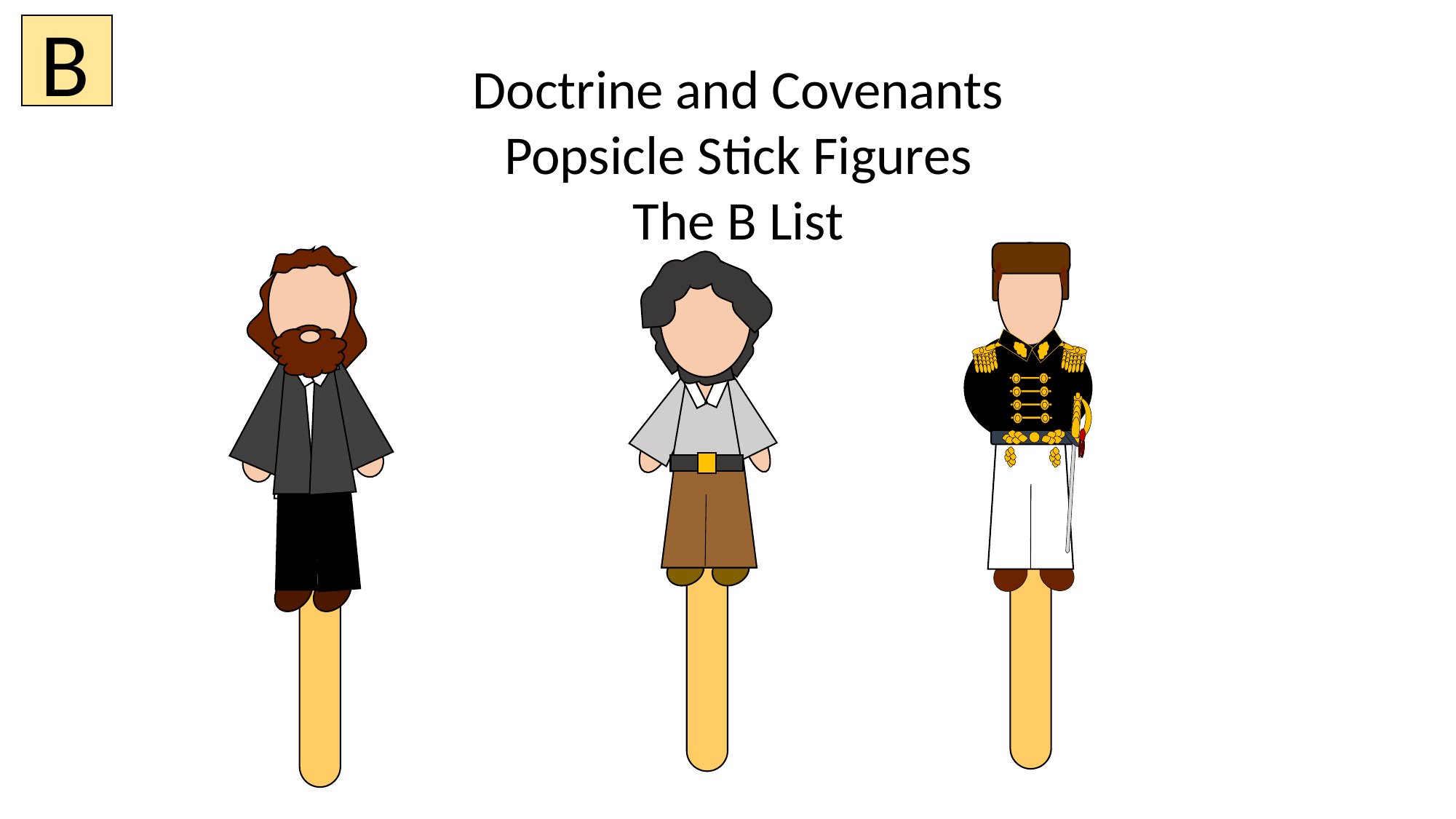

B

Doctrine and Covenants
Popsicle Stick Figures
The B List